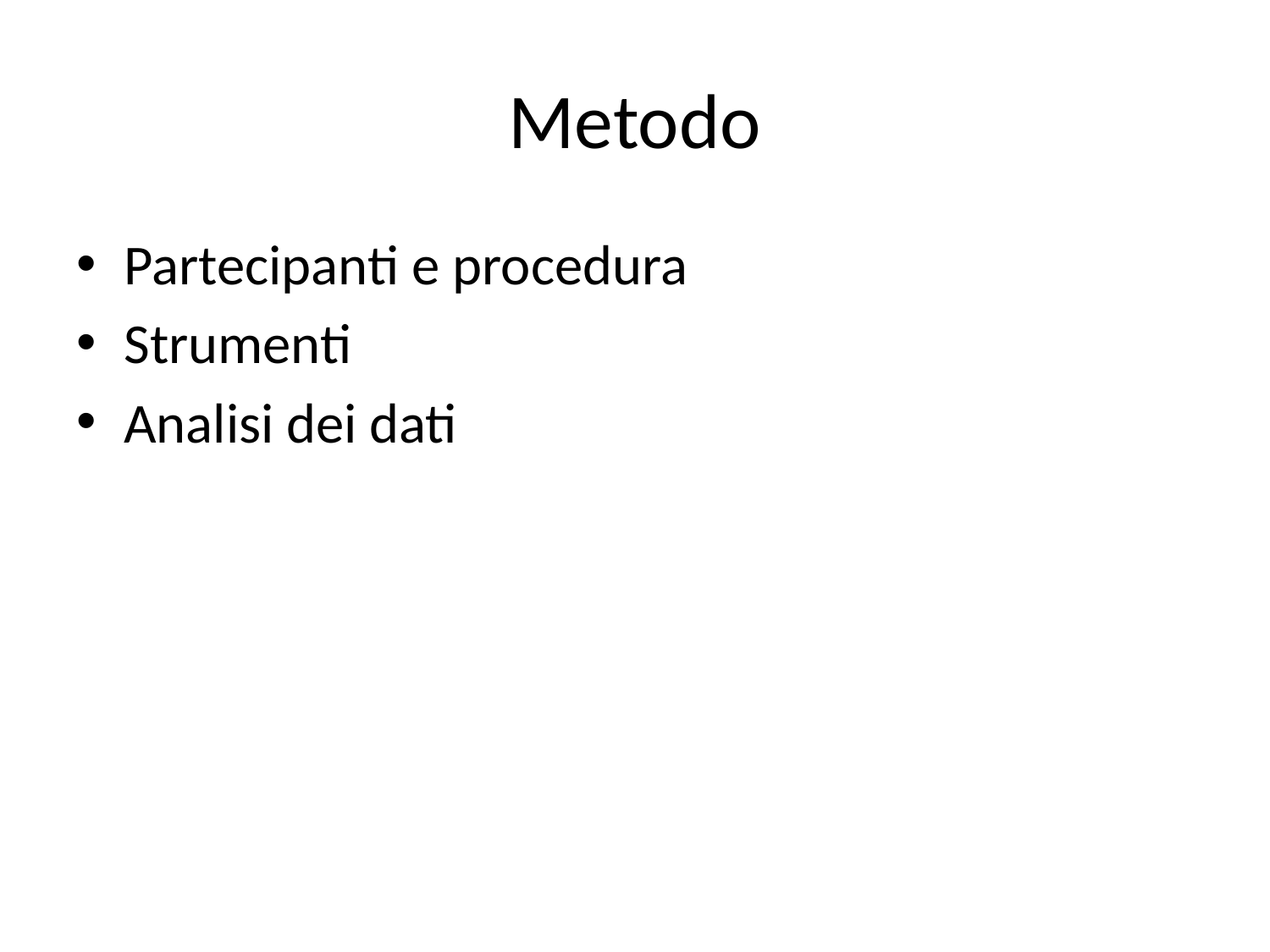

# Metodo
Partecipanti e procedura
Strumenti
Analisi dei dati